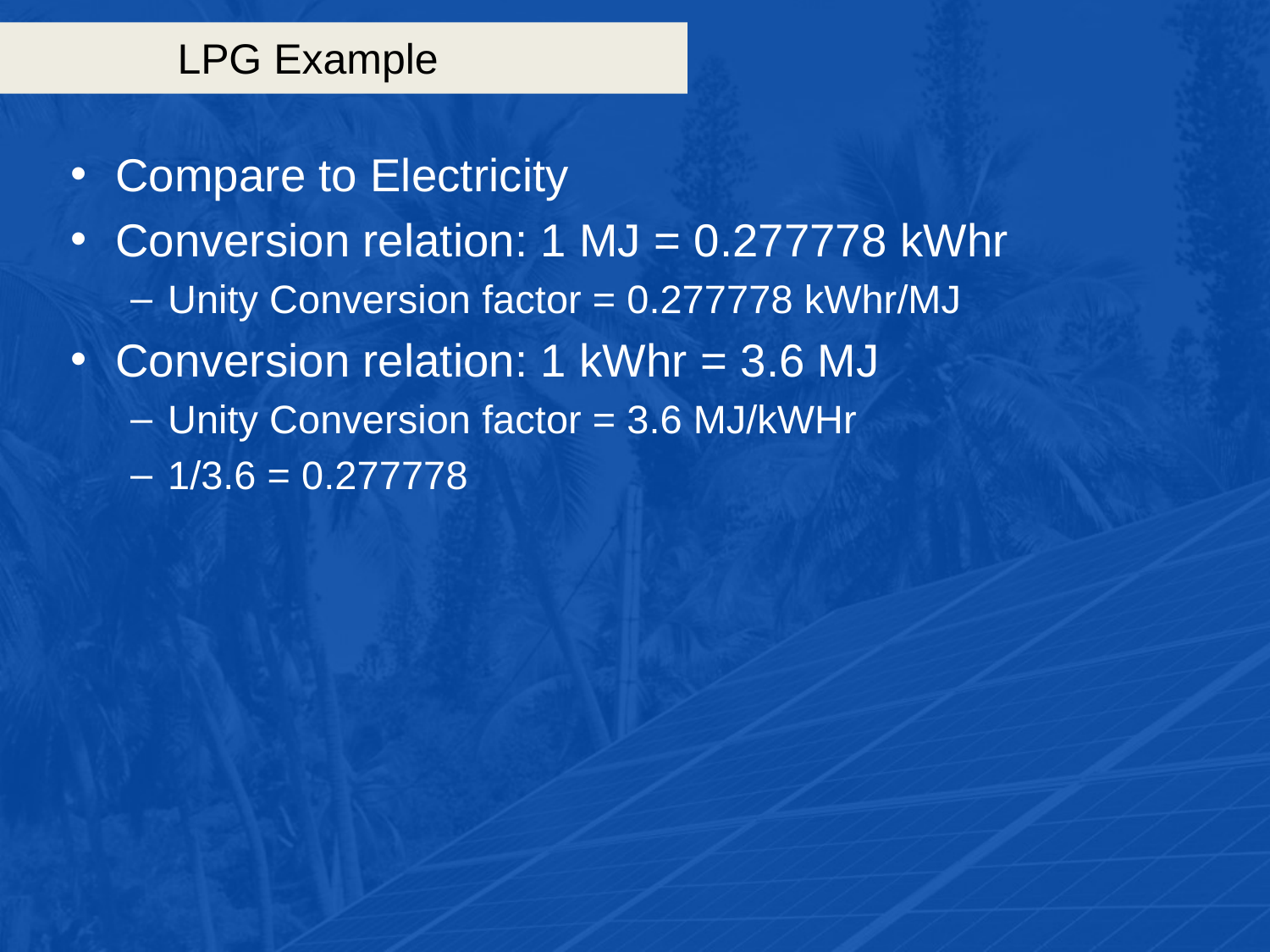

# LPG Example
Compare to Electricity
Conversion relation: 1 MJ = 0.277778 kWhr
Unity Conversion factor = 0.277778 kWhr/MJ
Conversion relation: 1 kWhr = 3.6 MJ
Unity Conversion factor = 3.6 MJ/kWHr
1/3.6 = 0.277778